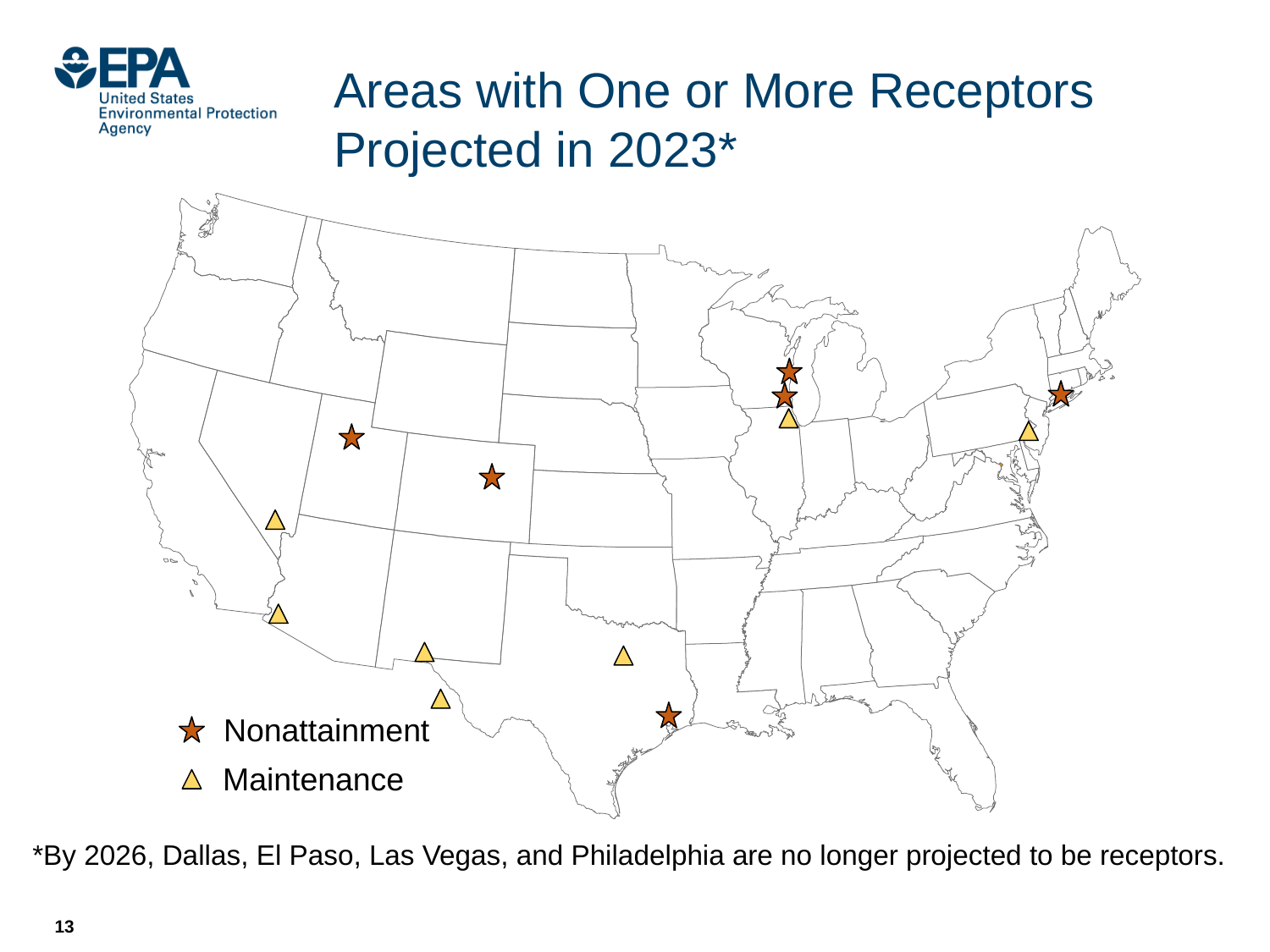

# Areas with One or More Receptors Projected in 2023*

Nonattainment

Maintenance

*By 2026, Dallas, El Paso, Las Vegas, and Philadelphia are no longer projected to be receptors.
13